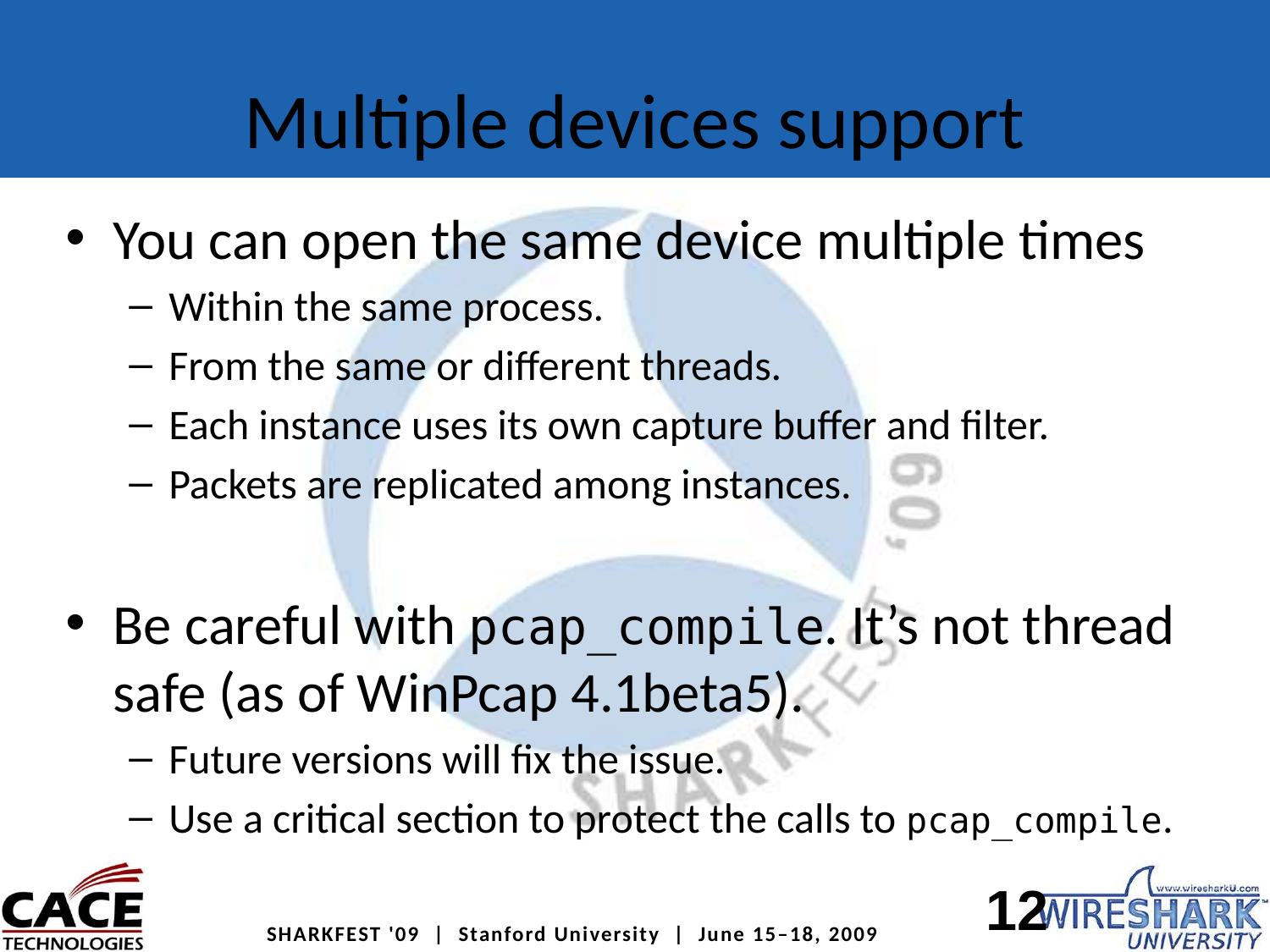

# Multiple devices support
You can open the same device multiple times
Within the same process.
From the same or different threads.
Each instance uses its own capture buffer and filter.
Packets are replicated among instances.

Be careful with pcap_compile. It’s not thread safe (as of WinPcap 4.1beta5).
Future versions will fix the issue.
Use a critical section to protect the calls to pcap_compile.
12